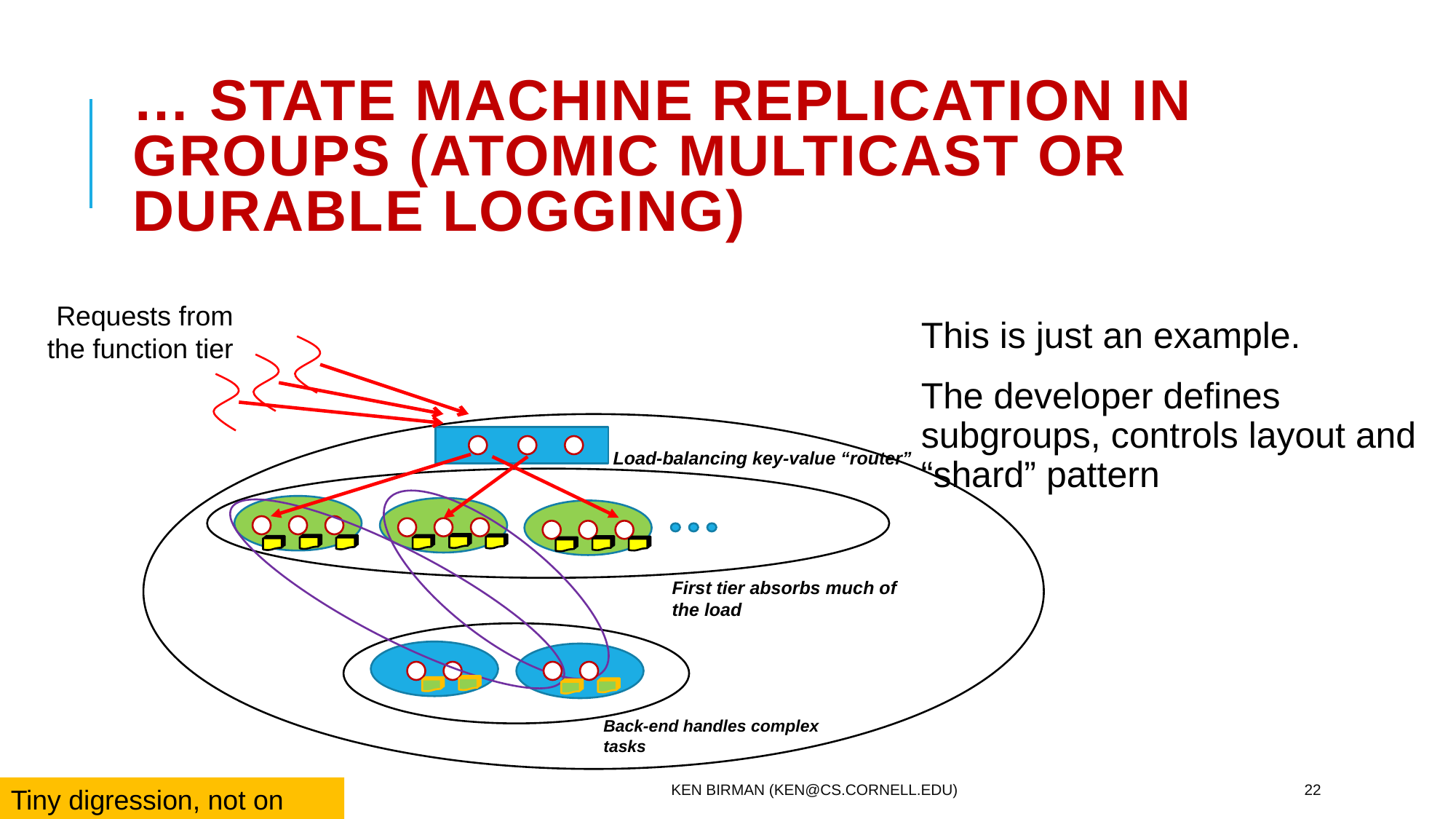

# … State machine replication in groups (atomic multicast or Durable logging)
Requests from the function tier
This is just an example.
The developer defines subgroups, controls layout and “shard” pattern

Load-balancing key-value “router”

First tier absorbs much of the load

Back-end handles complex tasks
Ken Birman (ken@cs.cornell.edu)
22
Tiny digression, not on exam